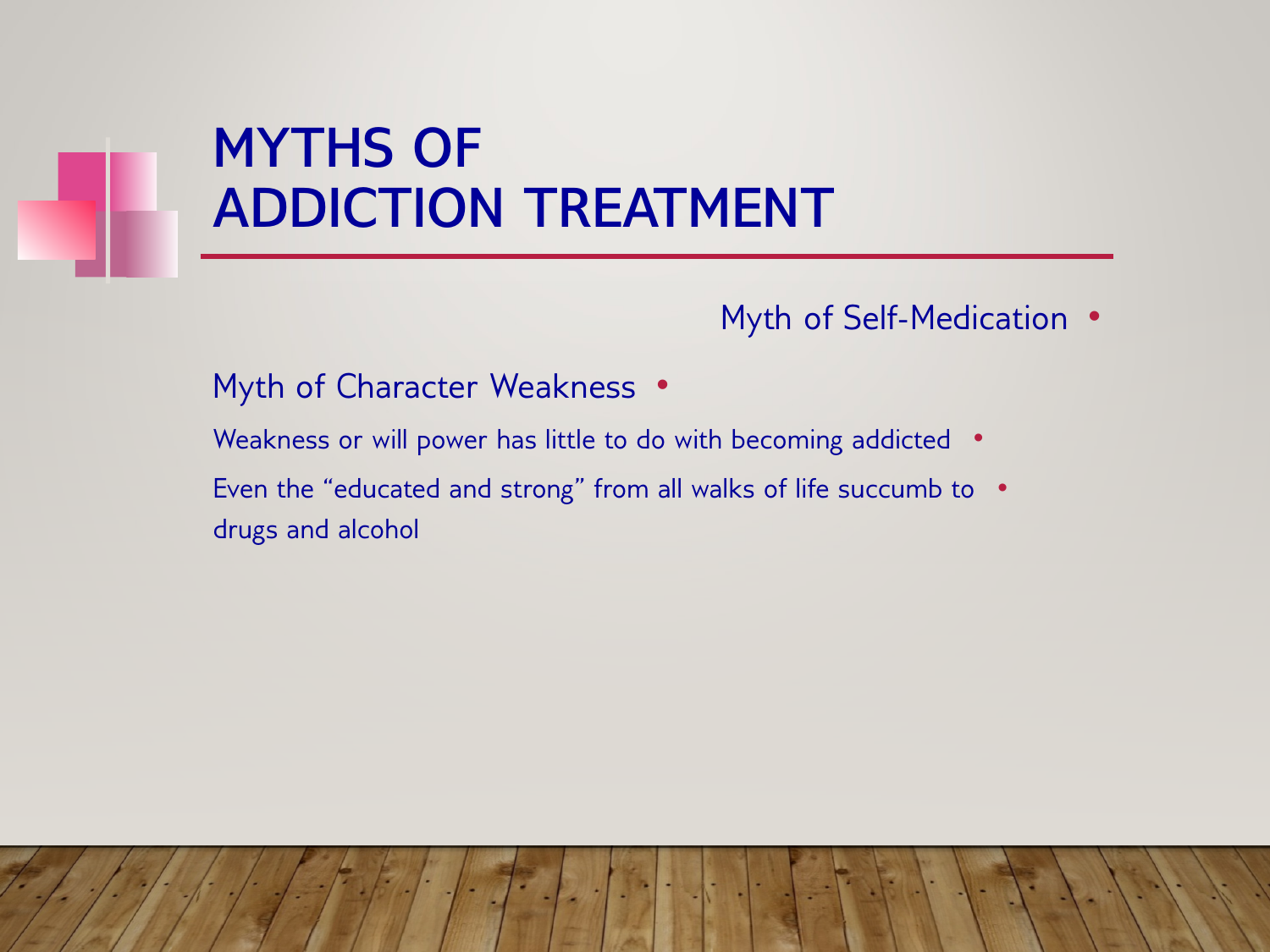

# Myths of Addiction Treatment
Myth of Self-Medication
Myth of Character Weakness
Weakness or will power has little to do with becoming addicted
Even the “educated and strong” from all walks of life succumb to drugs and alcohol